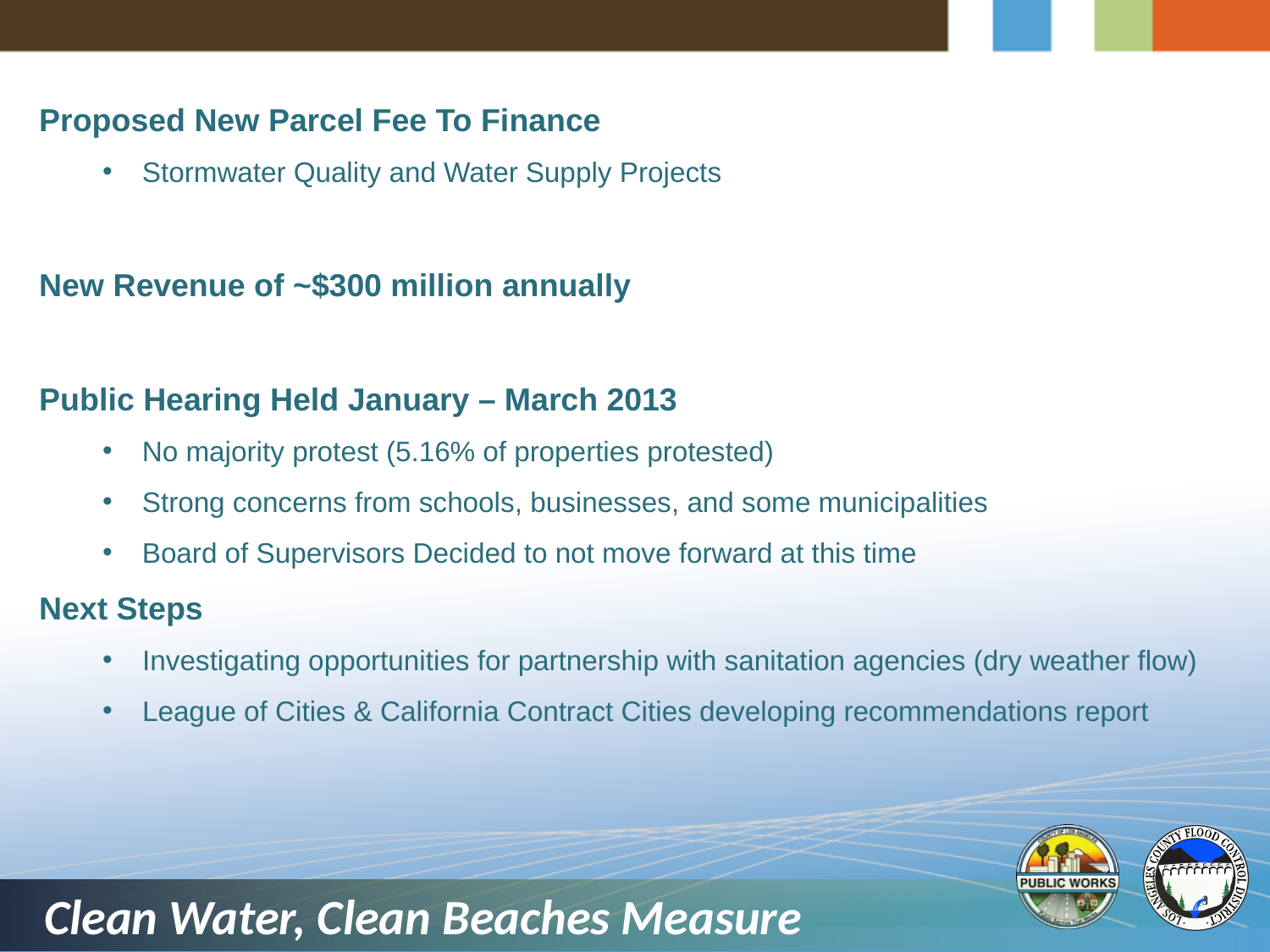

Proposed New Parcel Fee To Finance
Stormwater Quality and Water Supply Projects

New Revenue of ~$300 million annually

Public Hearing Held January – March 2013
No majority protest (5.16% of properties protested)
Strong concerns from schools, businesses, and some municipalities
Board of Supervisors Decided to not move forward at this time
Next Steps
Investigating opportunities for partnership with sanitation agencies (dry weather flow)
League of Cities & California Contract Cities developing recommendations report

Clean Water, Clean Beaches Measure